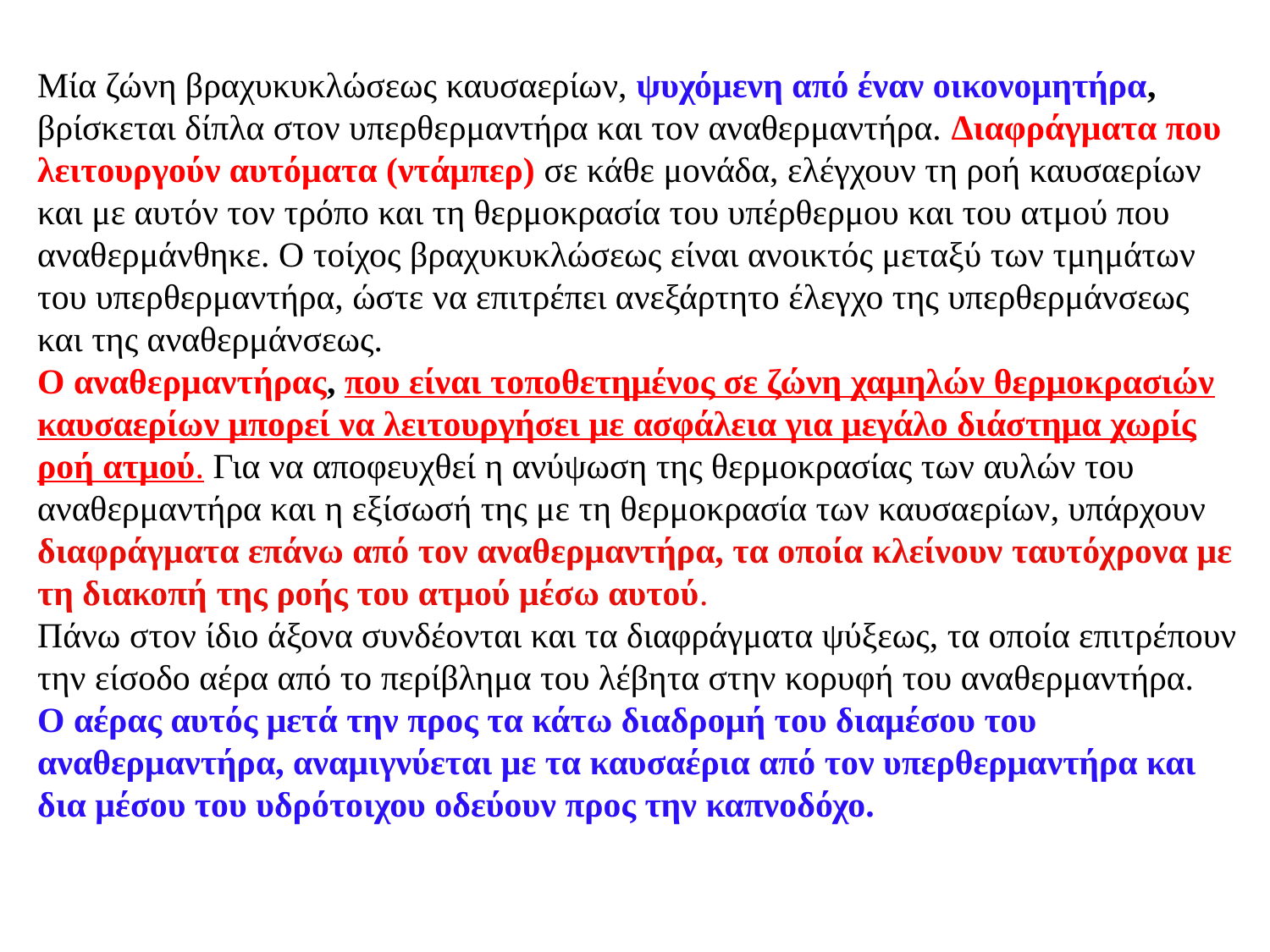

Μία ζώνη βραχυκυκλώσεως καυσαερίων, ψυχόμενη από έναν οικονομητήρα, βρίσκεται δίπλα στον υπερθερμαντήρα και τον αναθερμαντήρα. Διαφράγματα που λειτουργούν αυτόματα (ντάμπερ) σε κάθε μονάδα, ελέγχουν τη ροή καυσαερίων και με αυτόν τον τρόπο και τη θερμοκρασία του υπέρθερμου και του ατμού που αναθερμάνθηκε. Ο τοίχος βραχυκυκλώσεως είναι ανοικτός μεταξύ των τμημάτων του υπερθερμαντήρα, ώστε να επιτρέπει ανεξάρτητο έλεγχο της υπερθερμάνσεως και της αναθερμάνσεως.
Ο αναθερμαντήρας, που είναι τοποθετημένος σε ζώνη χαμηλών θερμοκρασιών καυσαερίων μπορεί να λειτουργήσει με ασφάλεια για μεγάλο διάστημα χωρίς ροή ατμού. Για να αποφευχθεί η ανύψωση της θερμοκρασίας των αυλών του αναθερμαντήρα και η εξίσωσή της με τη θερμοκρασία των καυσαερίων, υπάρχουν διαφράγματα επάνω από τον αναθερμαντήρα, τα οποία κλείνουν ταυτόχρονα με τη διακοπή της ροής του ατμού μέσω αυτού.
Πάνω στον ίδιο άξονα συνδέονται και τα διαφράγματα ψύξεως, τα οποία επιτρέπουν την είσοδο αέρα από το περίβλημα του λέβητα στην κορυφή του αναθερμαντήρα.
Ο αέρας αυτός μετά την προς τα κάτω διαδρομή του διαμέσου του αναθερμαντήρα, αναμιγνύεται με τα καυσαέρια από τον υπερθερμαντήρα και δια μέσου του υδρότοιχου οδεύουν προς την καπνοδόχο.